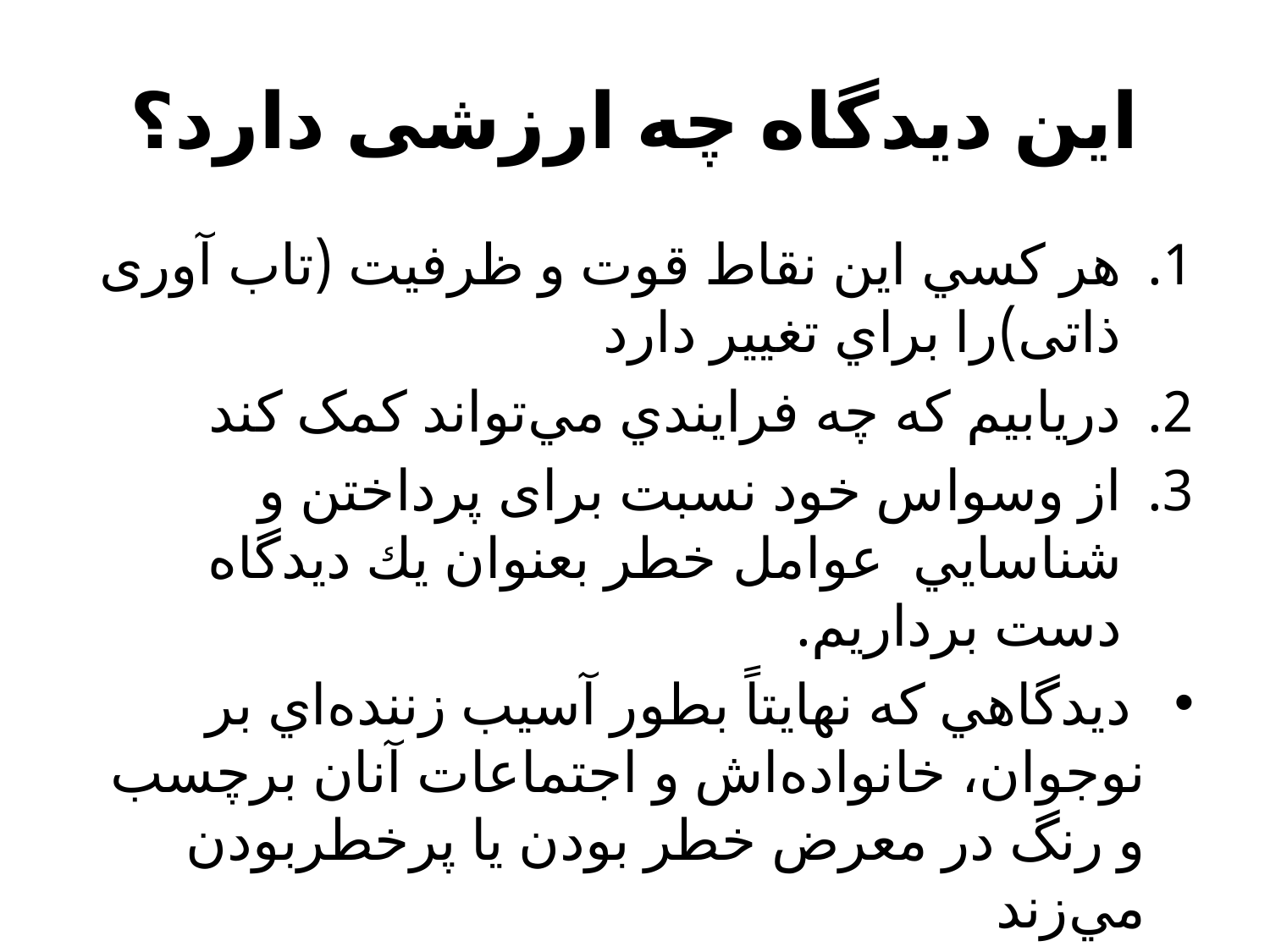

# این دیدگاه چه ارزشی دارد؟
هر كسي اين نقاط قوت و ظرفيت (تاب آوری ذاتی)را براي تغيير دارد
دريابيم كه چه فرايندي مي‌تواند کمک کند
از وسواس خود نسبت برای پرداختن و شناسايي  عوامل خطر بعنوان يك ديدگاه دست برداريم.
 ديدگاهي كه نهايتاً بطور آسيب زننده‌اي بر نوجوان، خانواده‌اش و اجتماعات آنان برچسب و رنگ در معرض خطر بودن يا پرخطربودن مي‌زند